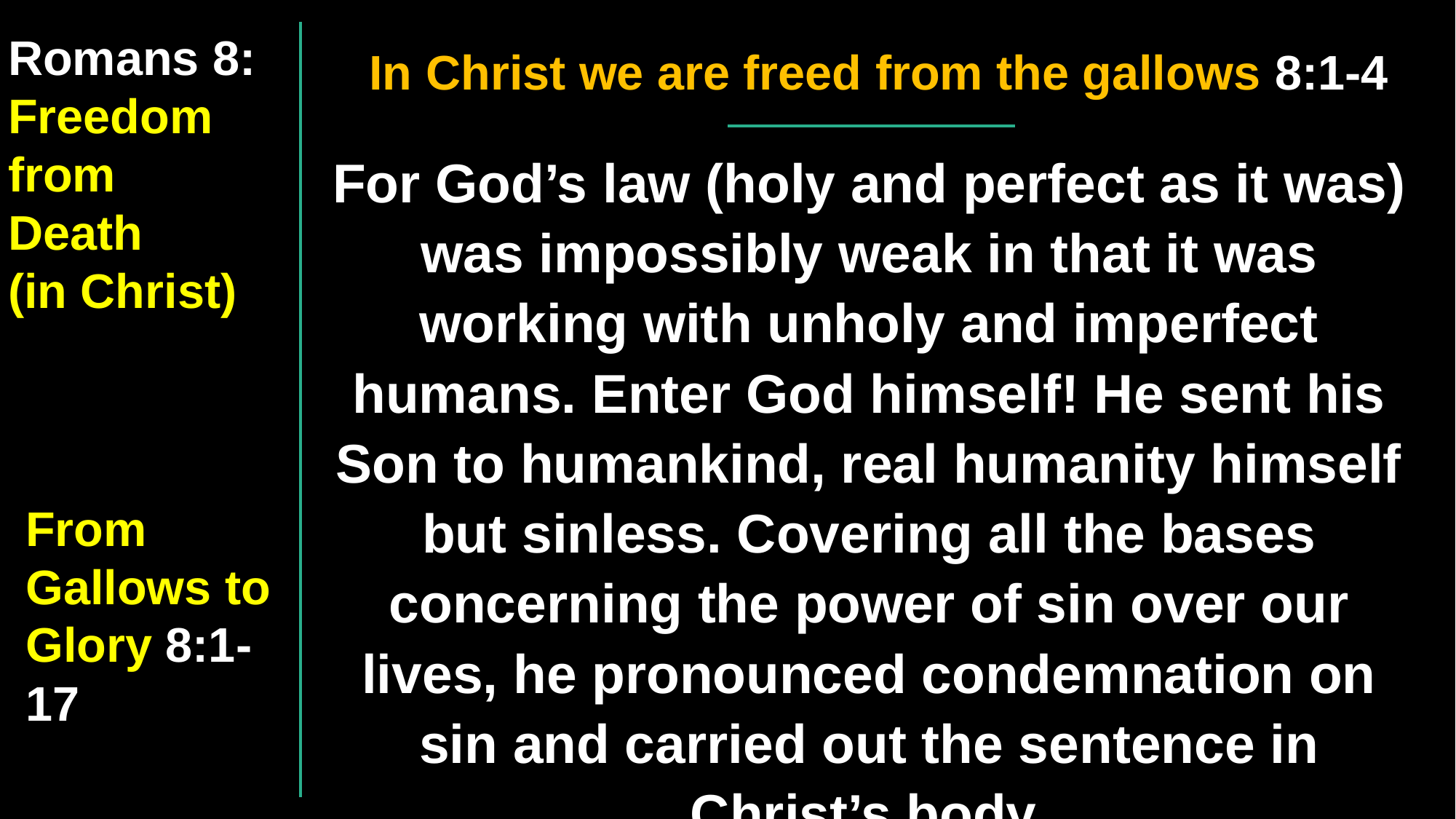

Romans 8:
Freedom from
Death
(in Christ)
In Christ we are freed from the gallows 8:1-4
For God’s law (holy and perfect as it was) was impossibly weak in that it was working with unholy and imperfect humans. Enter God himself! He sent his Son to humankind, real humanity himself but sinless. Covering all the bases concerning the power of sin over our lives, he pronounced condemnation on sin and carried out the sentence in Christ’s body.
v. 3
From Gallows to Glory 8:1-17